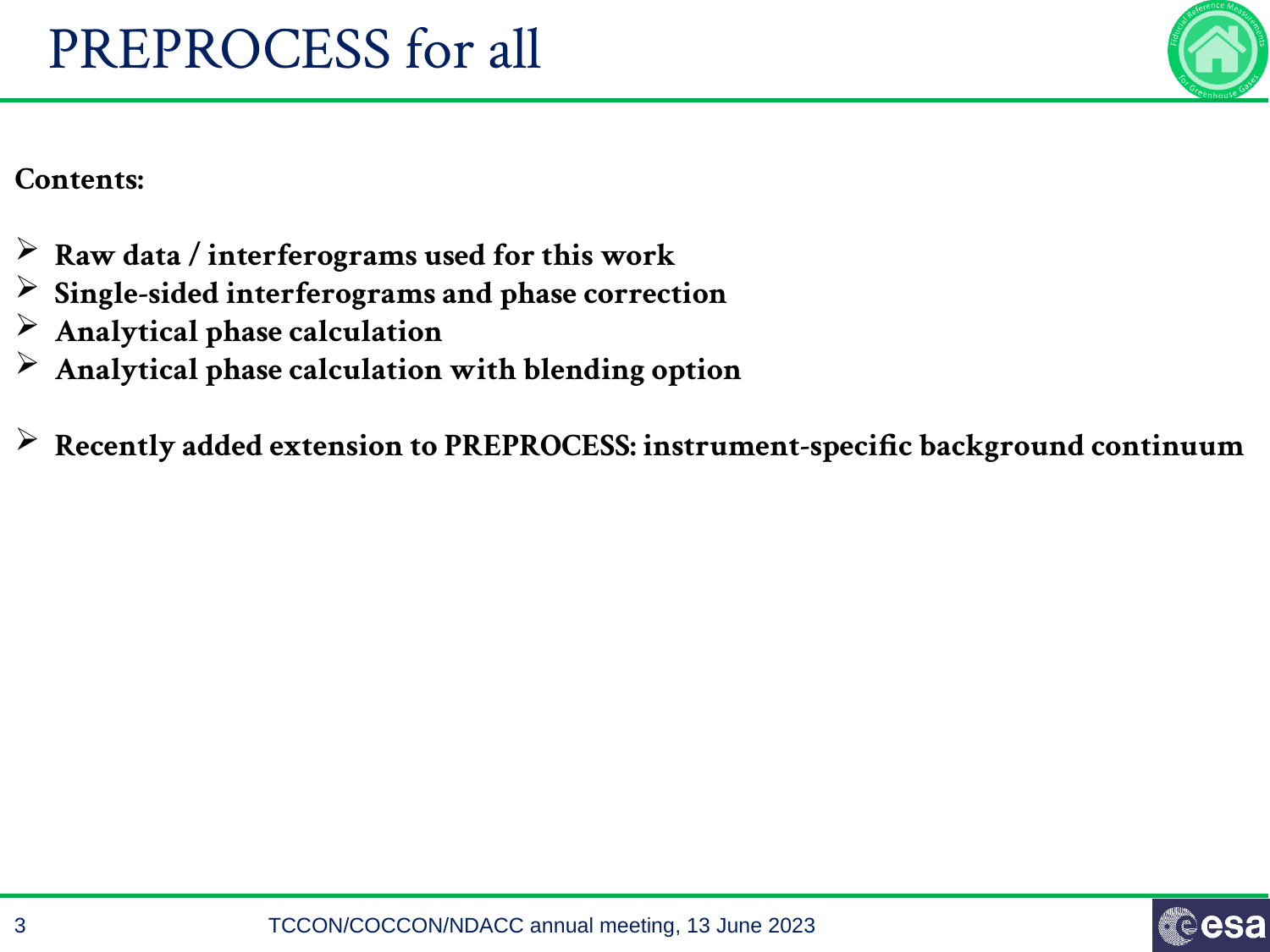

# PREPROCESS for all

Contents:

Raw data / interferograms used for this work
Single-sided interferograms and phase correction
Analytical phase calculation
Analytical phase calculation with blending option

Recently added extension to PREPROCESS: instrument-specific background continuum